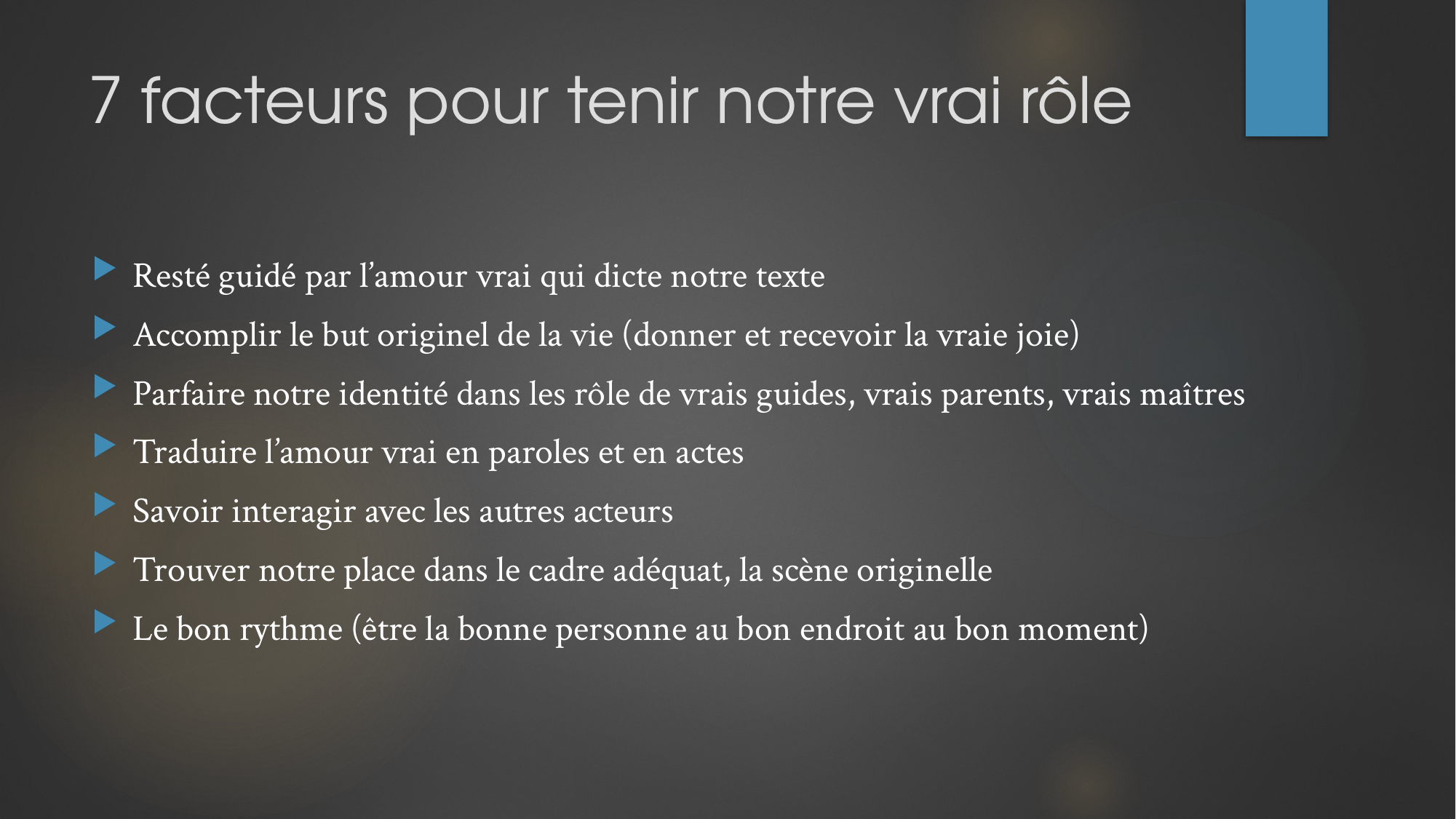

# 7 facteurs pour tenir notre vrai rôle
Resté guidé par l’amour vrai qui dicte notre texte
Accomplir le but originel de la vie (donner et recevoir la vraie joie)
Parfaire notre identité dans les rôle de vrais guides, vrais parents, vrais maîtres
Traduire l’amour vrai en paroles et en actes
Savoir interagir avec les autres acteurs
Trouver notre place dans le cadre adéquat, la scène originelle
Le bon rythme (être la bonne personne au bon endroit au bon moment)